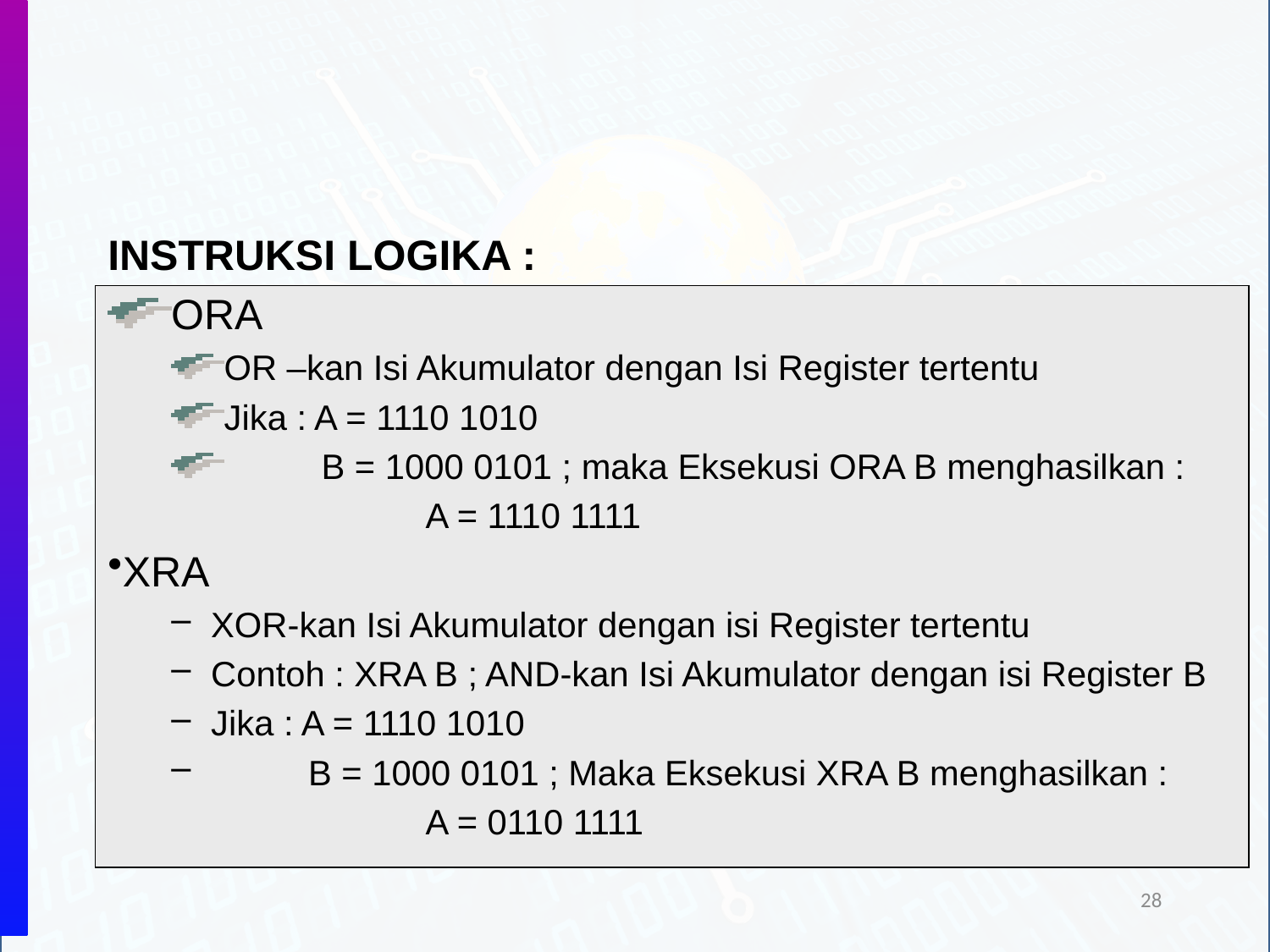

INSTRUKSI LOGIKA :
ORA
OR –kan Isi Akumulator dengan Isi Register tertentu
Jika : A = 1110 1010
          B = 1000 0101 ; maka Eksekusi ORA B menghasilkan :
		         A = 1110 1111
XRA
XOR-kan Isi Akumulator dengan isi Register tertentu
Contoh : XRA B ; AND-kan Isi Akumulator dengan isi Register B
Jika : A = 1110 1010
          B = 1000 0101 ; Maka Eksekusi XRA B menghasilkan :
		         A = 0110 1111

28